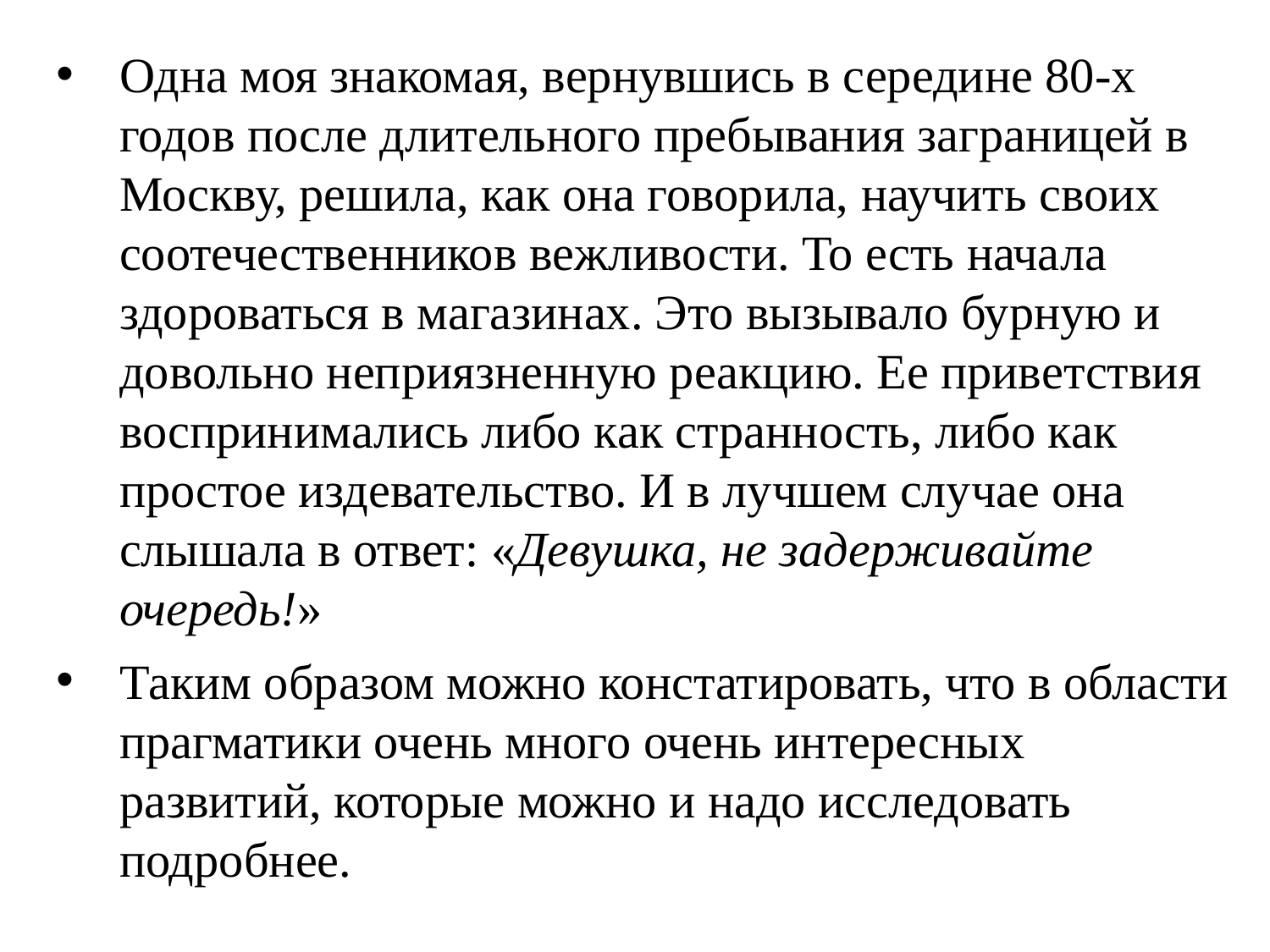

Одна моя знакомая, вернувшись в середине 80‑х годов после длительного пребывания заграницей в Москву, решила, как она говорила, научить своих соотечественников вежливости. То есть начала здороваться в магазинах. Это вызывало бурную и довольно неприязненную реакцию. Ее приветствия воспринимались либо как странность, либо как простое издевательство. И в лучшем случае она слышала в ответ: «Девушка, не задерживайте очередь!»
Таким образом можно констатировать, что в области прагматики очень много очень интересных развитий, которые можно и надо исследовать подробнее.